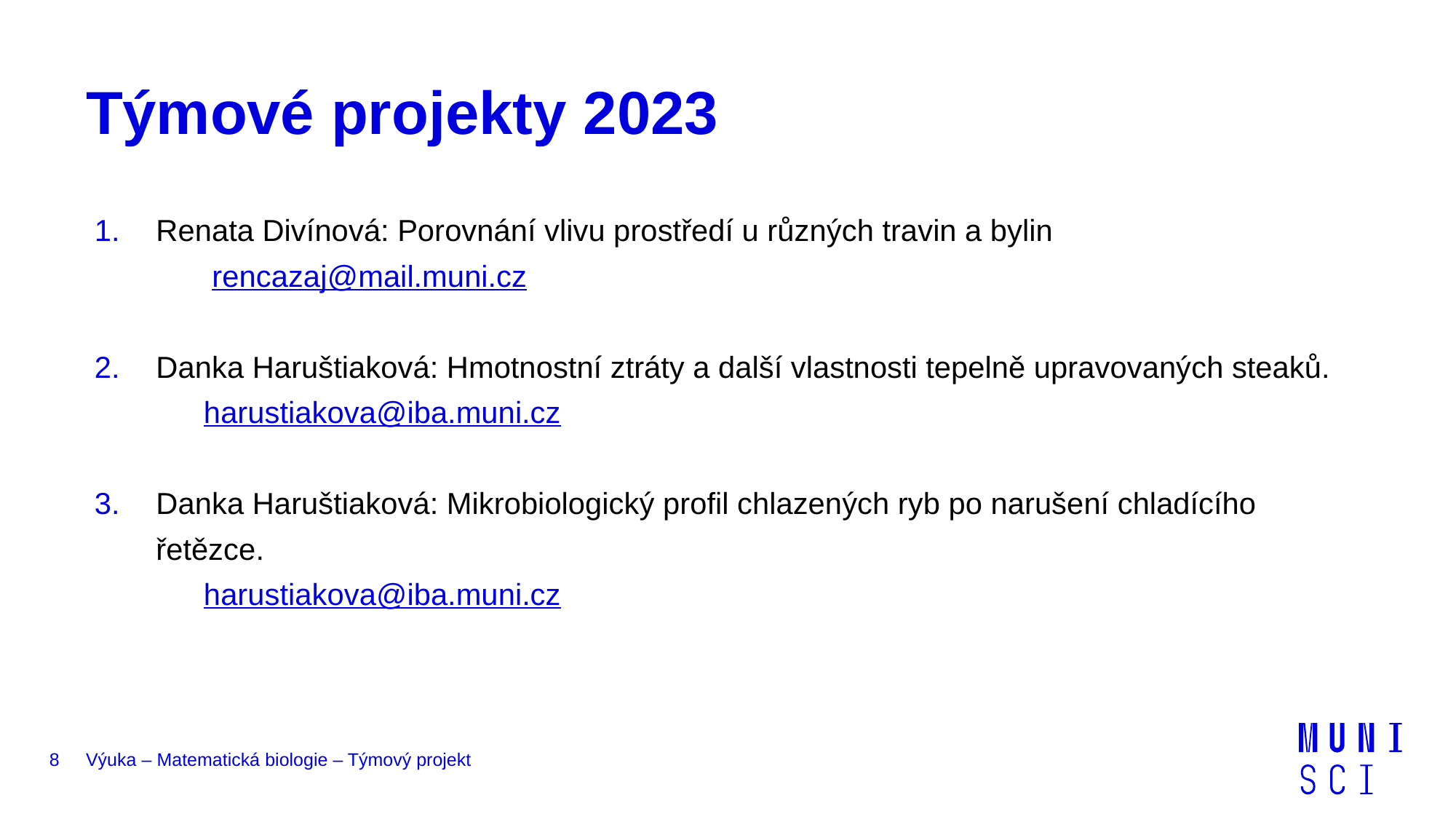

# Týmové projekty 2023
Renata Divínová: Porovnání vlivu prostředí u různých travin a bylin
	 rencazaj@mail.muni.cz

Danka Haruštiaková: Hmotnostní ztráty a další vlastnosti tepelně upravovaných steaků.
	harustiakova@iba.muni.cz

Danka Haruštiaková: Mikrobiologický profil chlazených ryb po narušení chladícího řetězce.
	harustiakova@iba.muni.cz
8
Výuka – Matematická biologie – Týmový projekt